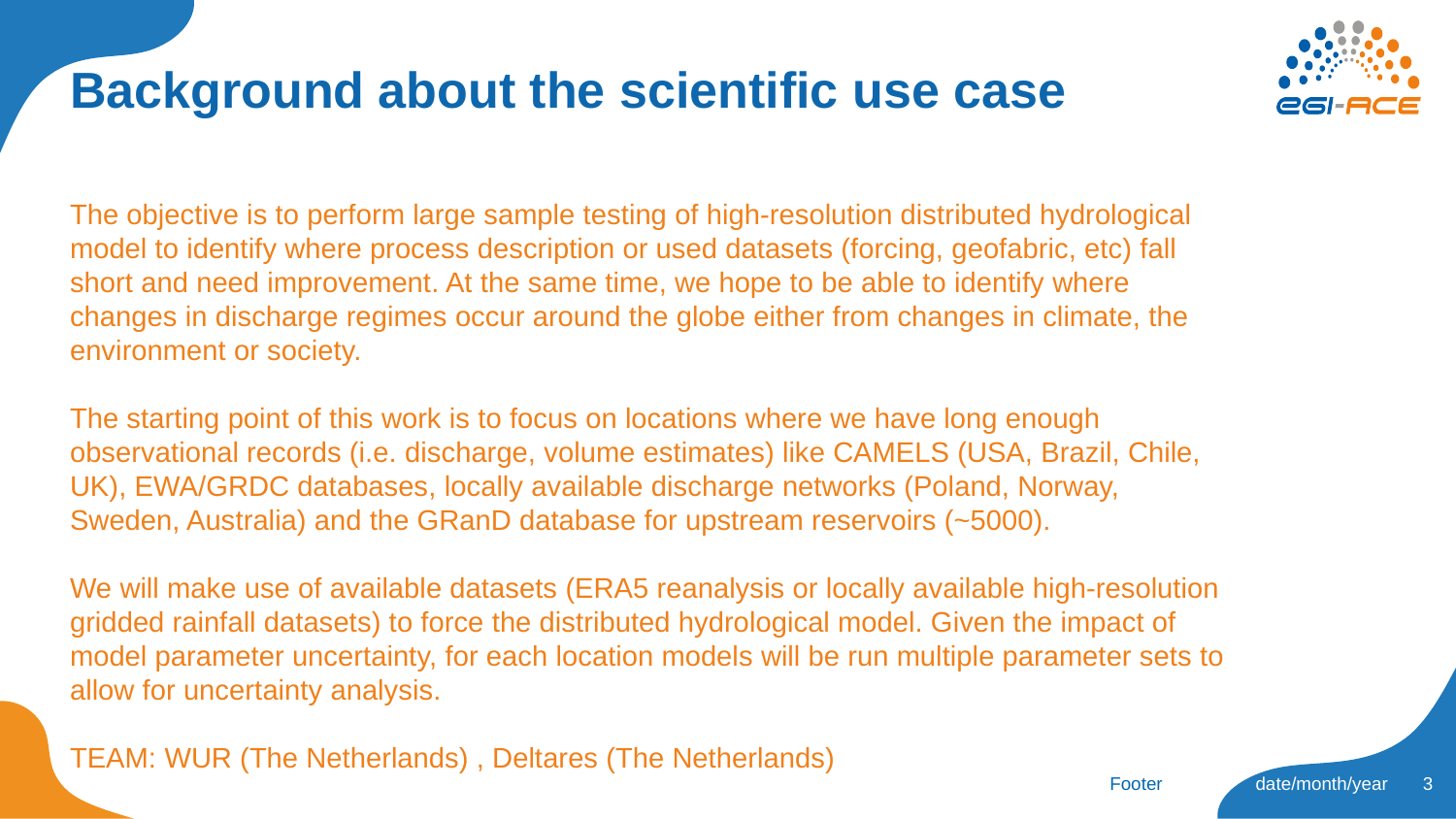

# Background about the scientific use case

The objective is to perform large sample testing of high-resolution distributed hydrological model to identify where process description or used datasets (forcing, geofabric, etc) fall short and need improvement. At the same time, we hope to be able to identify where changes in discharge regimes occur around the globe either from changes in climate, the environment or society.

The starting point of this work is to focus on locations where we have long enough observational records (i.e. discharge, volume estimates) like CAMELS (USA, Brazil, Chile, UK), EWA/GRDC databases, locally available discharge networks (Poland, Norway, Sweden, Australia) and the GRanD database for upstream reservoirs (~5000).

We will make use of available datasets (ERA5 reanalysis or locally available high-resolution gridded rainfall datasets) to force the distributed hydrological model. Given the impact of model parameter uncertainty, for each location models will be run multiple parameter sets to allow for uncertainty analysis.

TEAM: WUR (The Netherlands) , Deltares (The Netherlands)
3
Footer
date/month/year